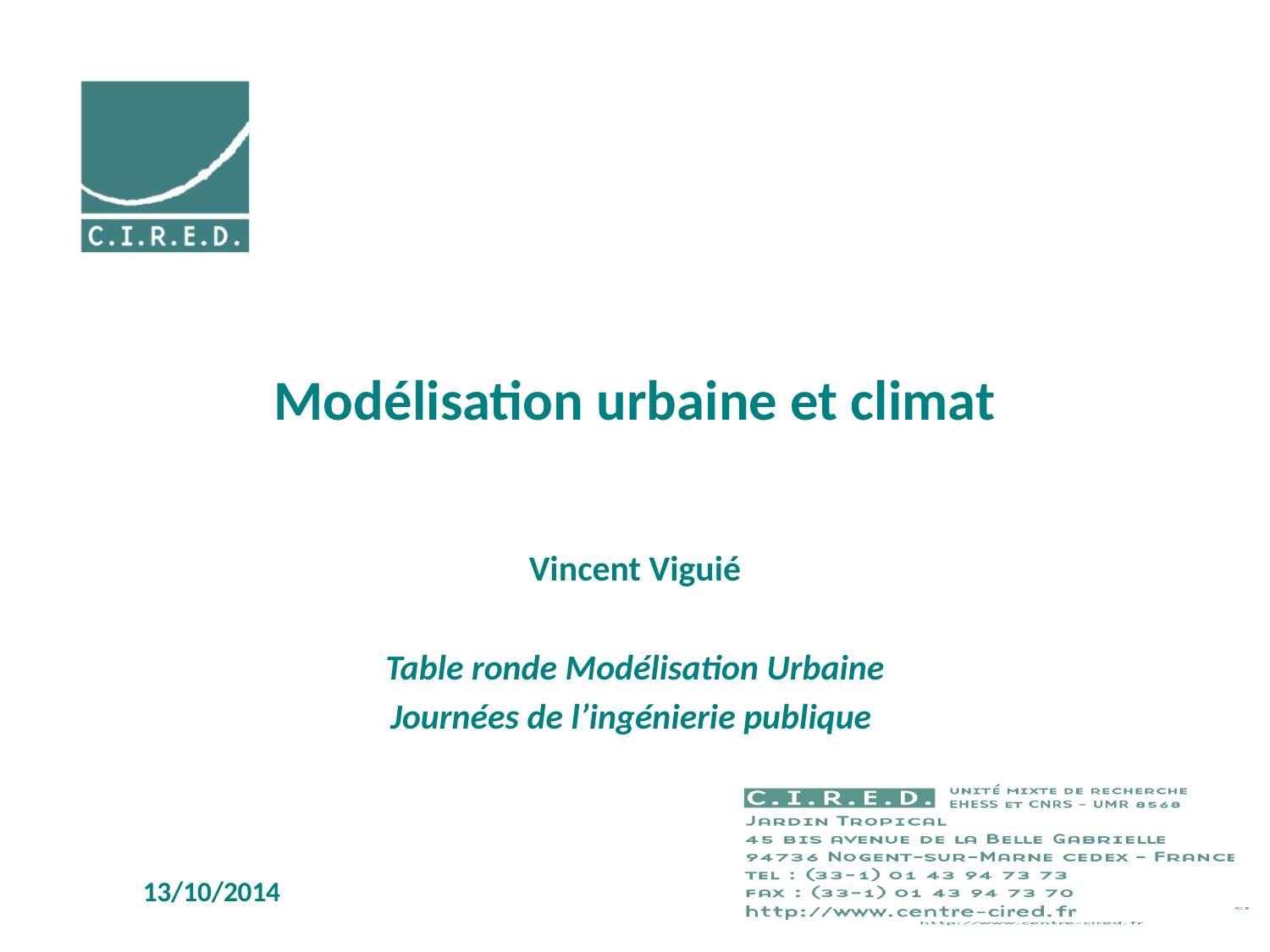

# Modélisation urbaine et climat
Vincent Viguié

Table ronde Modélisation Urbaine
Journées de l’ingénierie publique

13/10/2014